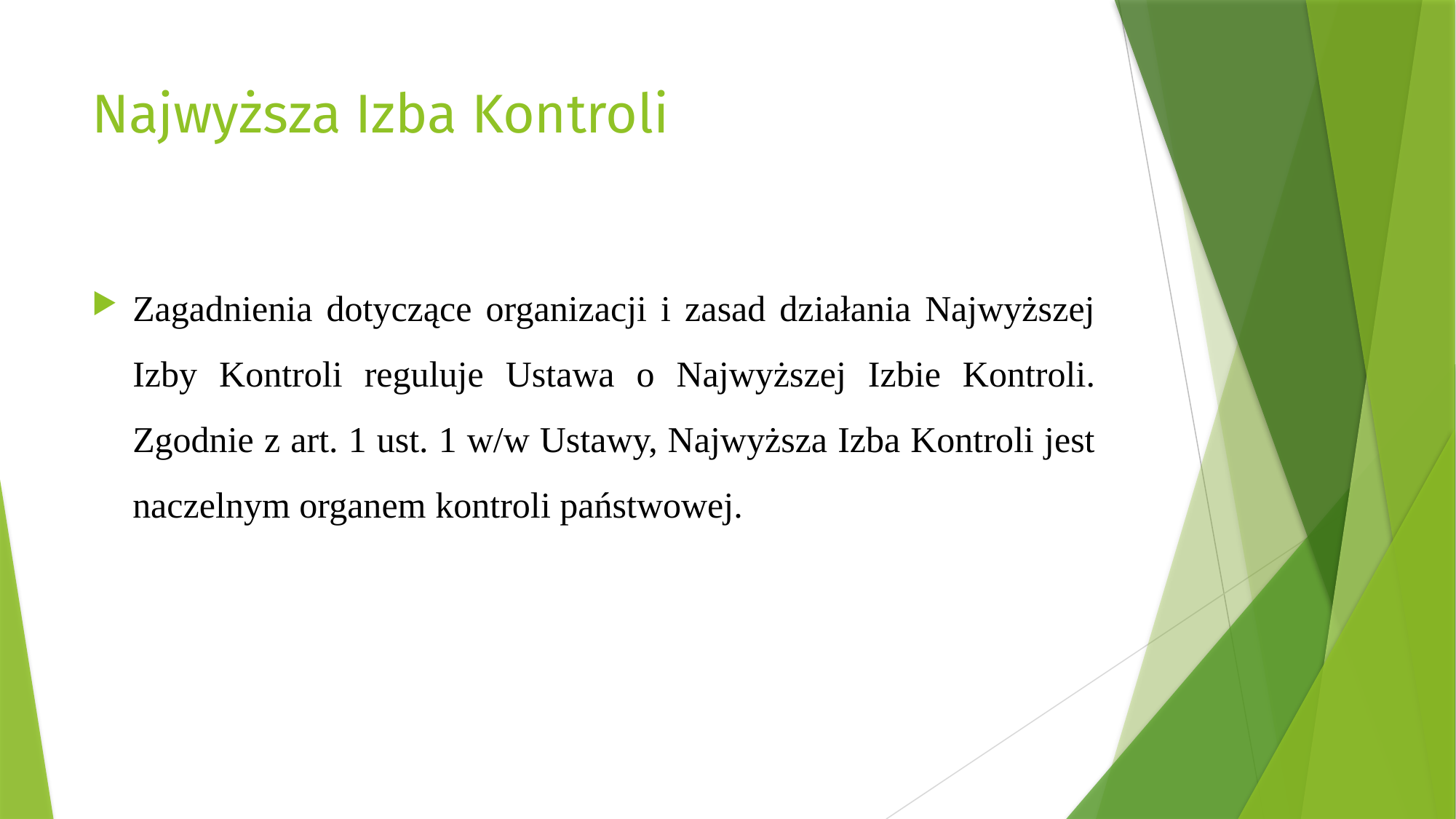

# Najwyższa Izba Kontroli
Zagadnienia dotyczące organizacji i zasad działania Najwyższej Izby Kontroli reguluje Ustawa o Najwyższej Izbie Kontroli. Zgodnie z art. 1 ust. 1 w/w Ustawy, Najwyższa Izba Kontroli jest naczelnym organem kontroli państwowej.